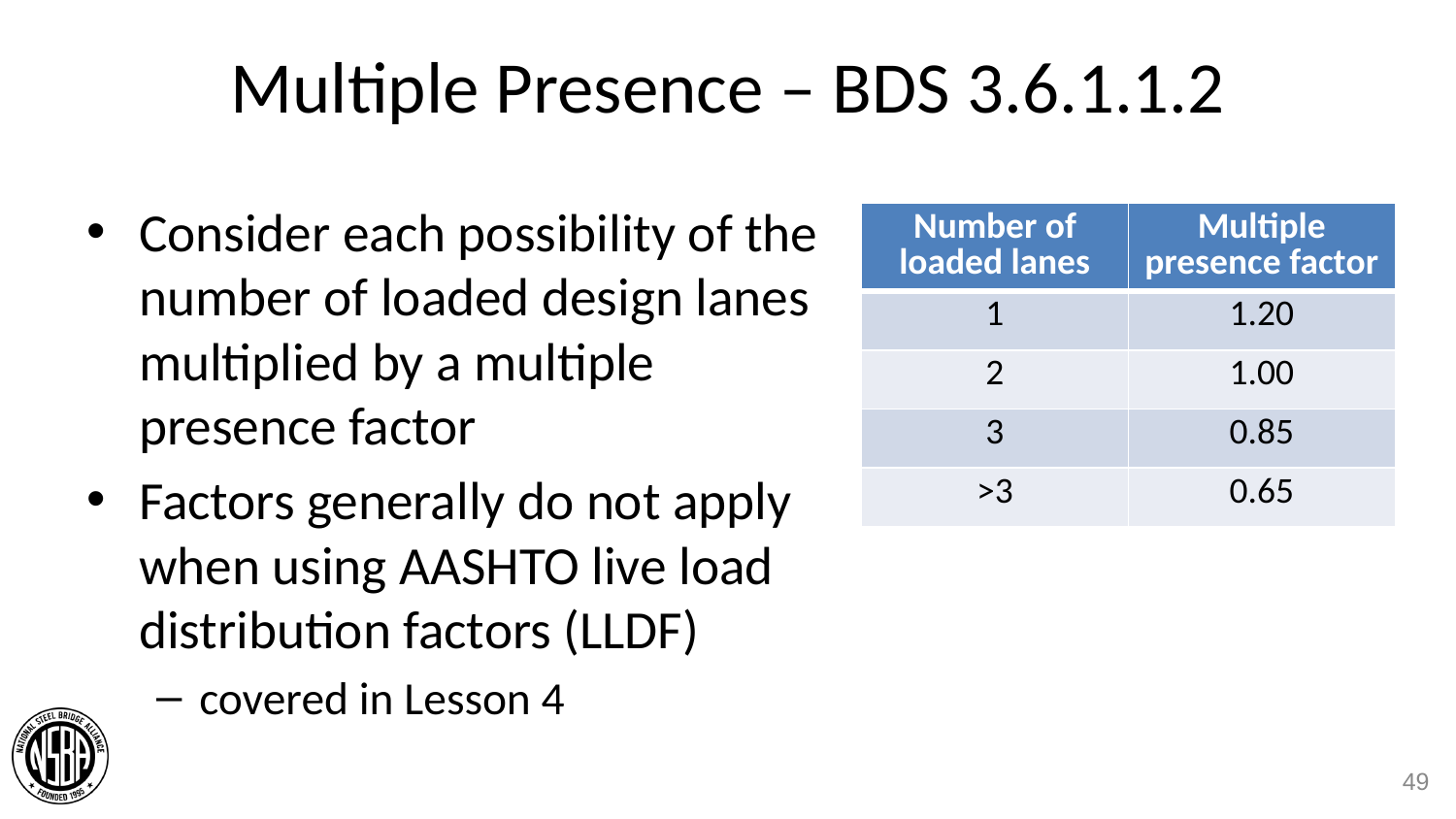

# Multiple Presence – BDS 3.6.1.1.2
Consider each possibility of the number of loaded design lanes multiplied by a multiple presence factor
Factors generally do not apply when using AASHTO live load distribution factors (LLDF)
covered in Lesson 4
| Number of loaded lanes | Multiple presence factor |
| --- | --- |
| 1 | 1.20 |
| 2 | 1.00 |
| 3 | 0.85 |
| >3 | 0.65 |
49